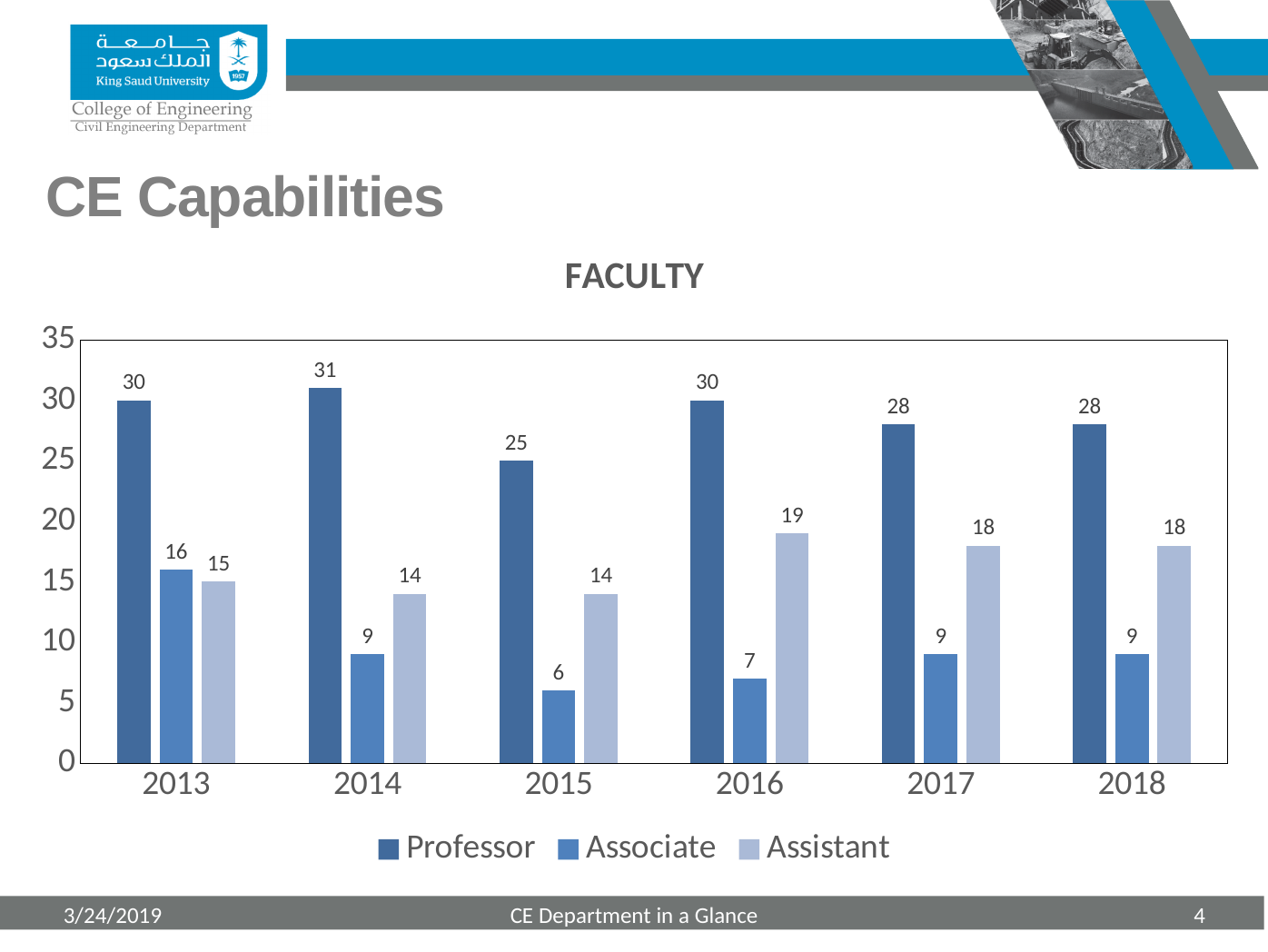

# CE Capabilities

### Chart: FACULTY

| Category | Professor | Associate | Assistant |
|---|---|---|---|
| 2013 | 30.0 | 16.0 | 15.0 |
| 2014 | 31.0 | 9.0 | 14.0 |
| 2015 | 25.0 | 6.0 | 14.0 |
| 2016 | 30.0 | 7.0 | 19.0 |
| 2017 | 28.0 | 9.0 | 18.0 |
| 2018 | 28.0 | 9.0 | 18.0 |
3/24/2019
CE Department in a Glance
4